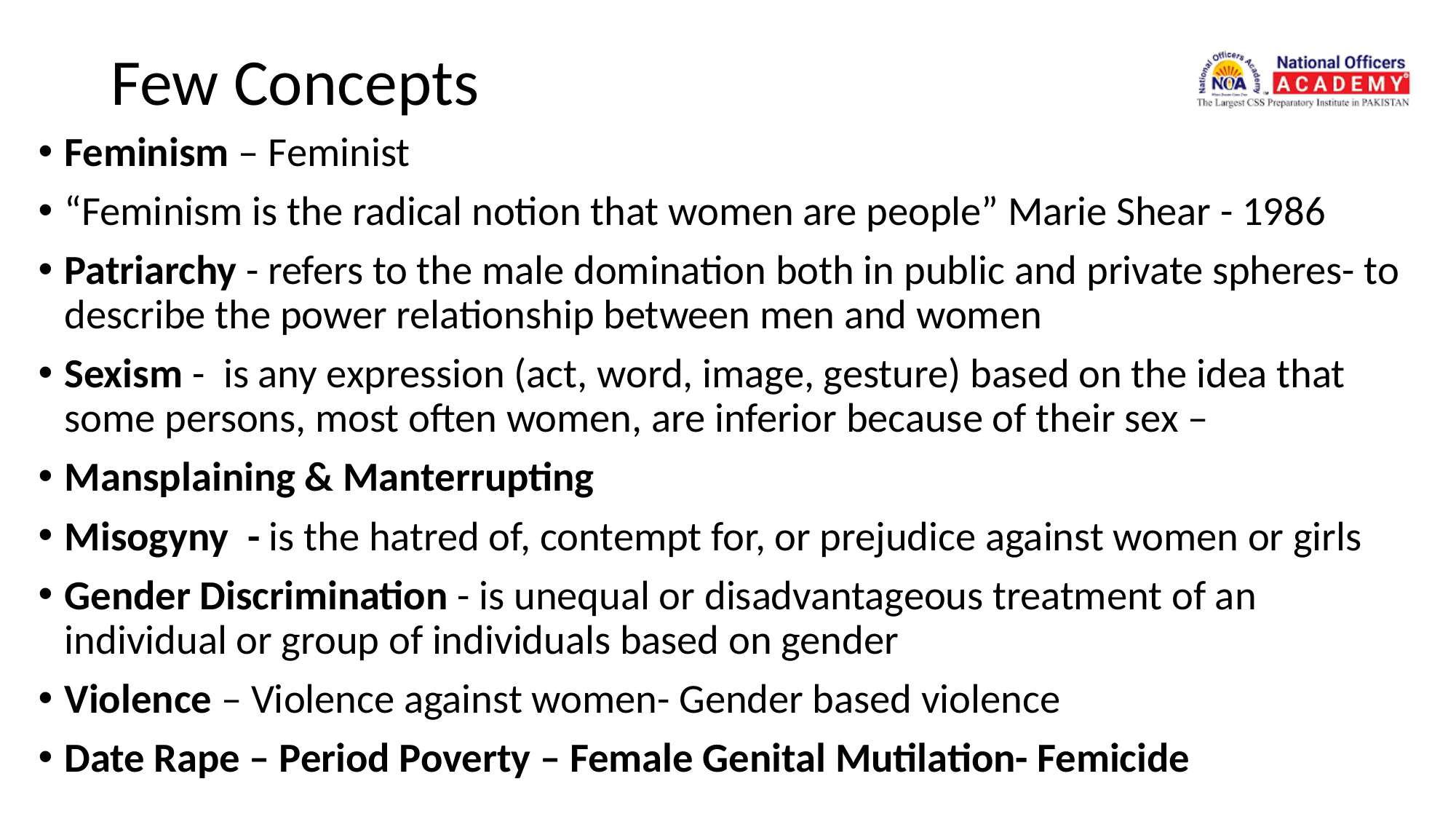

# Few Concepts
Feminism – Feminist
“Feminism is the radical notion that women are people” Marie Shear - 1986
Patriarchy - refers to the male domination both in public and private spheres- to describe the power relationship between men and women
Sexism -  is any expression (act, word, image, gesture) based on the idea that some persons, most often women, are inferior because of their sex –
Mansplaining & Manterrupting
Misogyny  - is the hatred of, contempt for, or prejudice against women or girls
Gender Discrimination - is unequal or disadvantageous treatment of an individual or group of individuals based on gender
Violence – Violence against women- Gender based violence
Date Rape – Period Poverty – Female Genital Mutilation- Femicide